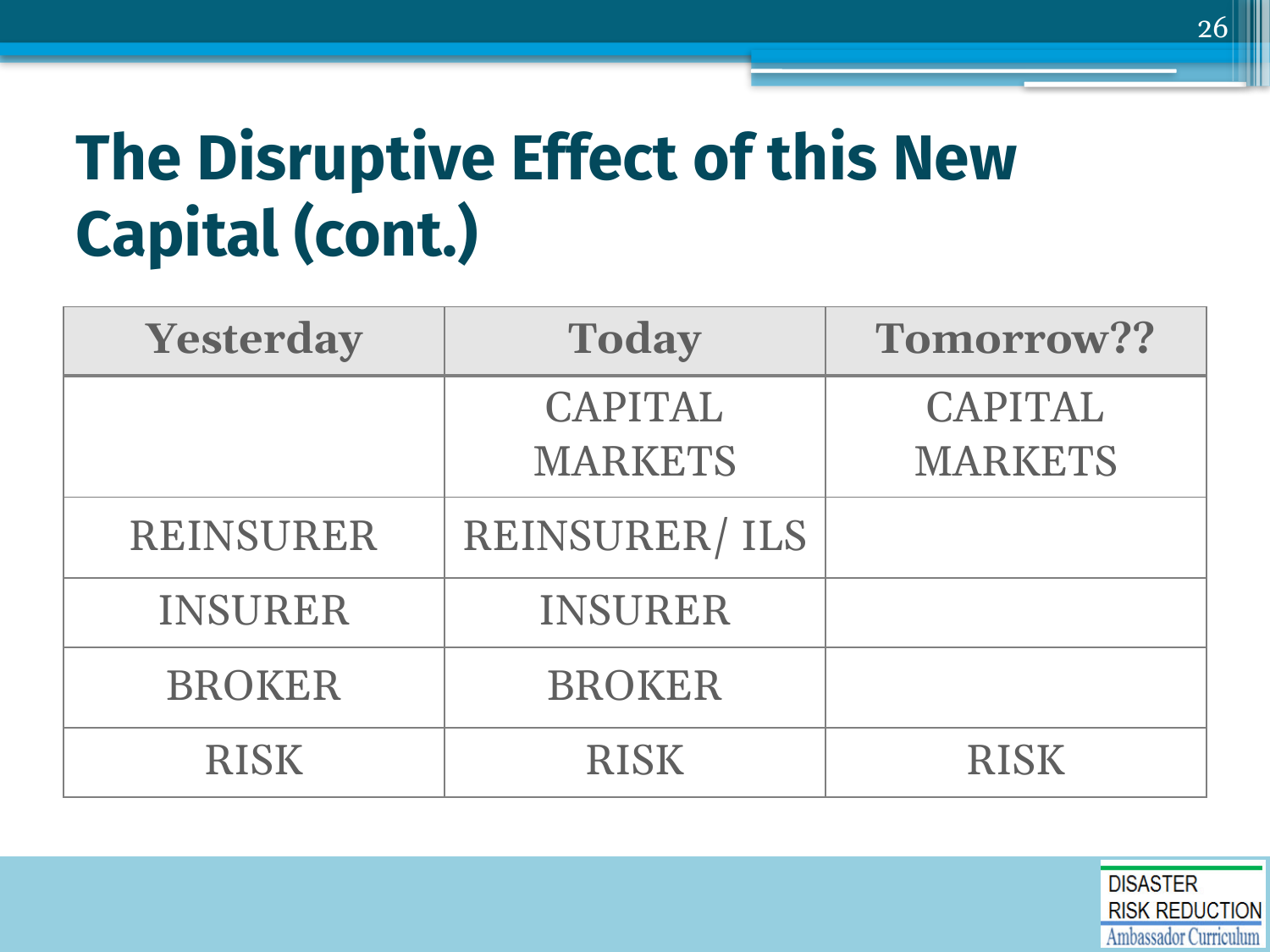

26
# The Disruptive Effect of this New Capital (cont.)
| Yesterday | Today | Tomorrow?? |
| --- | --- | --- |
|  | CAPITAL MARKETS | CAPITAL MARKETS |
| REINSURER | REINSURER/ ILS |  |
| INSURER | INSURER |  |
| BROKER | BROKER |  |
| RISK | RISK | RISK |